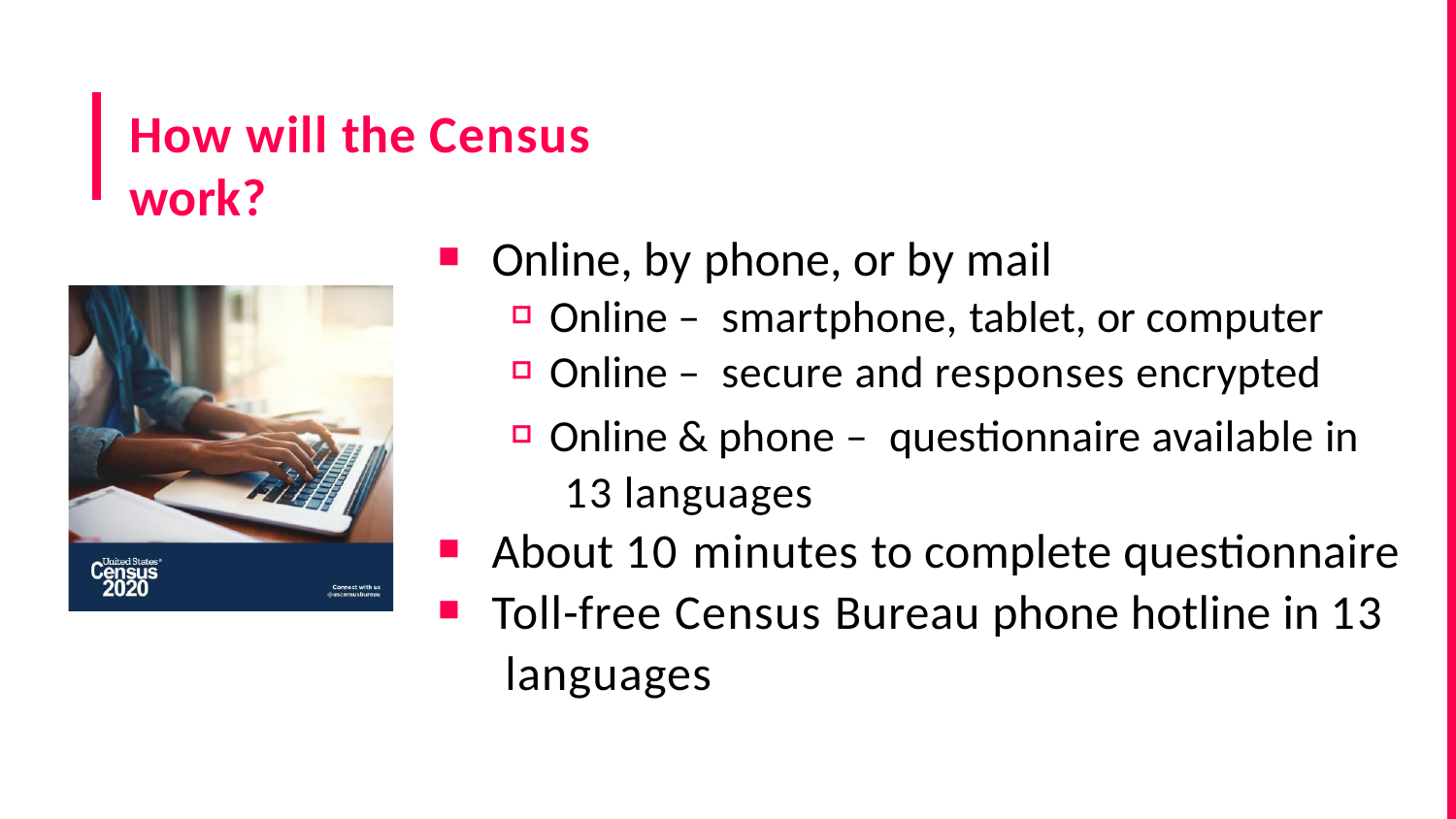

# How will the Census work?
Online, by phone, or by mail
▫ Online – smartphone, tablet, or computer
▫ Online – secure and responses encrypted
▫ Online & phone – questionnaire available in
13 languages
About 10 minutes to complete questionnaire
Toll-free Census Bureau phone hotline in 13  languages